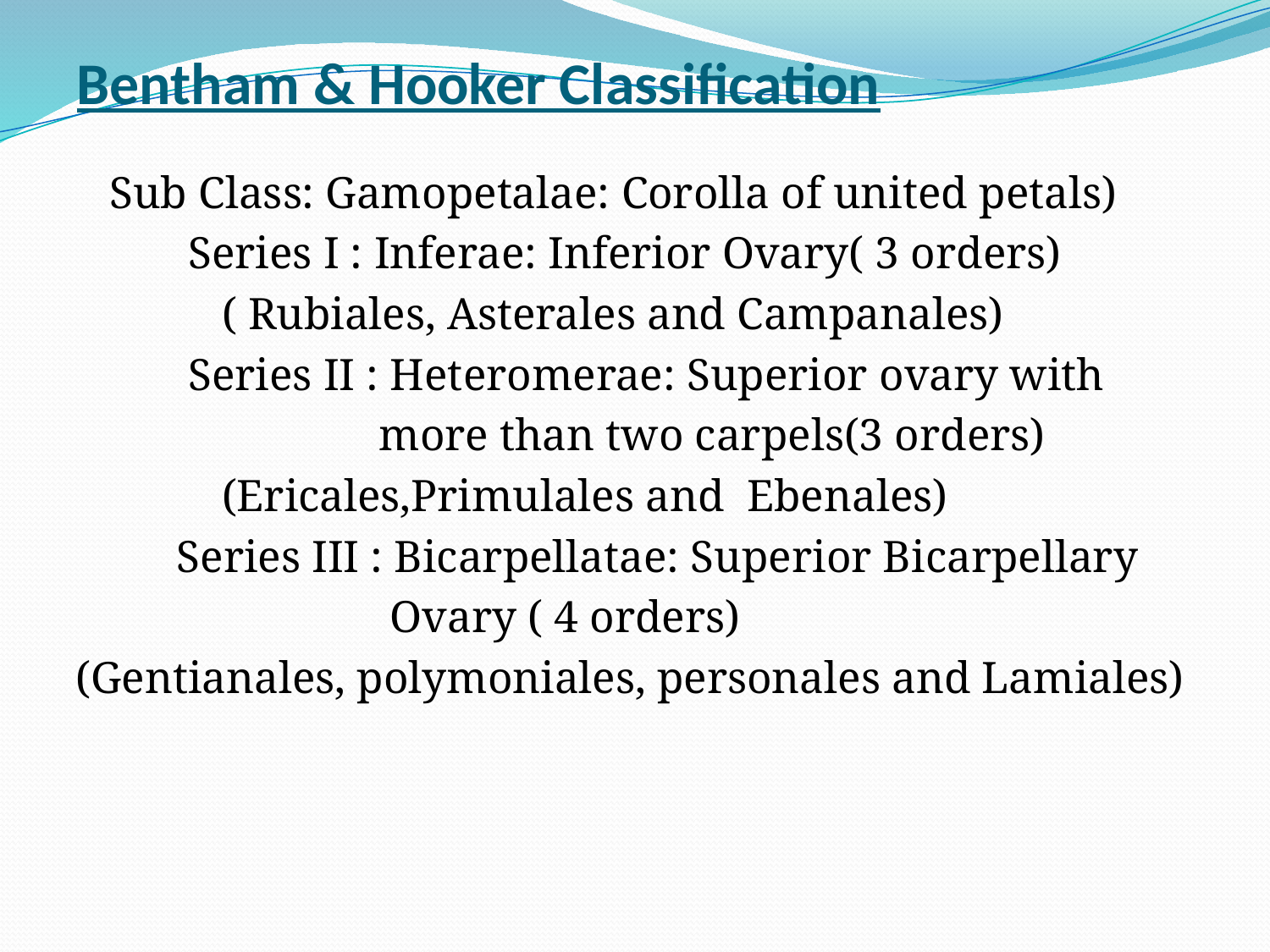

# Bentham & Hooker Classification
   Sub Class: Gamopetalae: Corolla of united petals)
          Series I : Inferae: Inferior Ovary( 3 orders)
             ( Rubiales, Asterales and Campanales)
          Series II : Heteromerae: Superior ovary with
                           more than two carpels(3 orders)
             (Ericales,Primulales and  Ebenales)
	      Series III : Bicarpellatae: Superior Bicarpellary
                            Ovary ( 4 orders)
(Gentianales, polymoniales, personales and Lamiales)